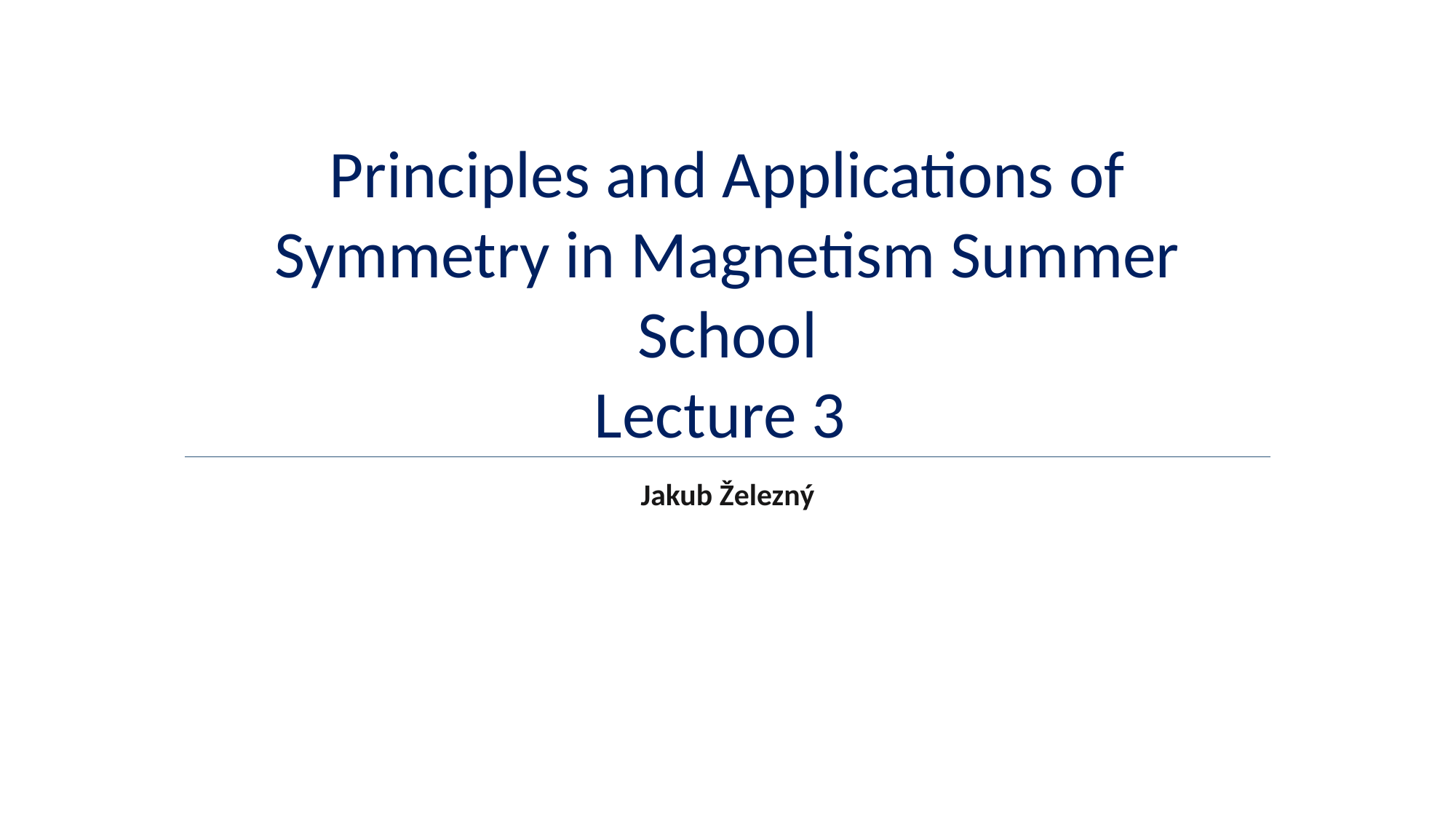

Principles and Applications of Symmetry in Magnetism Summer School
Lecture 3
Jakub Železný